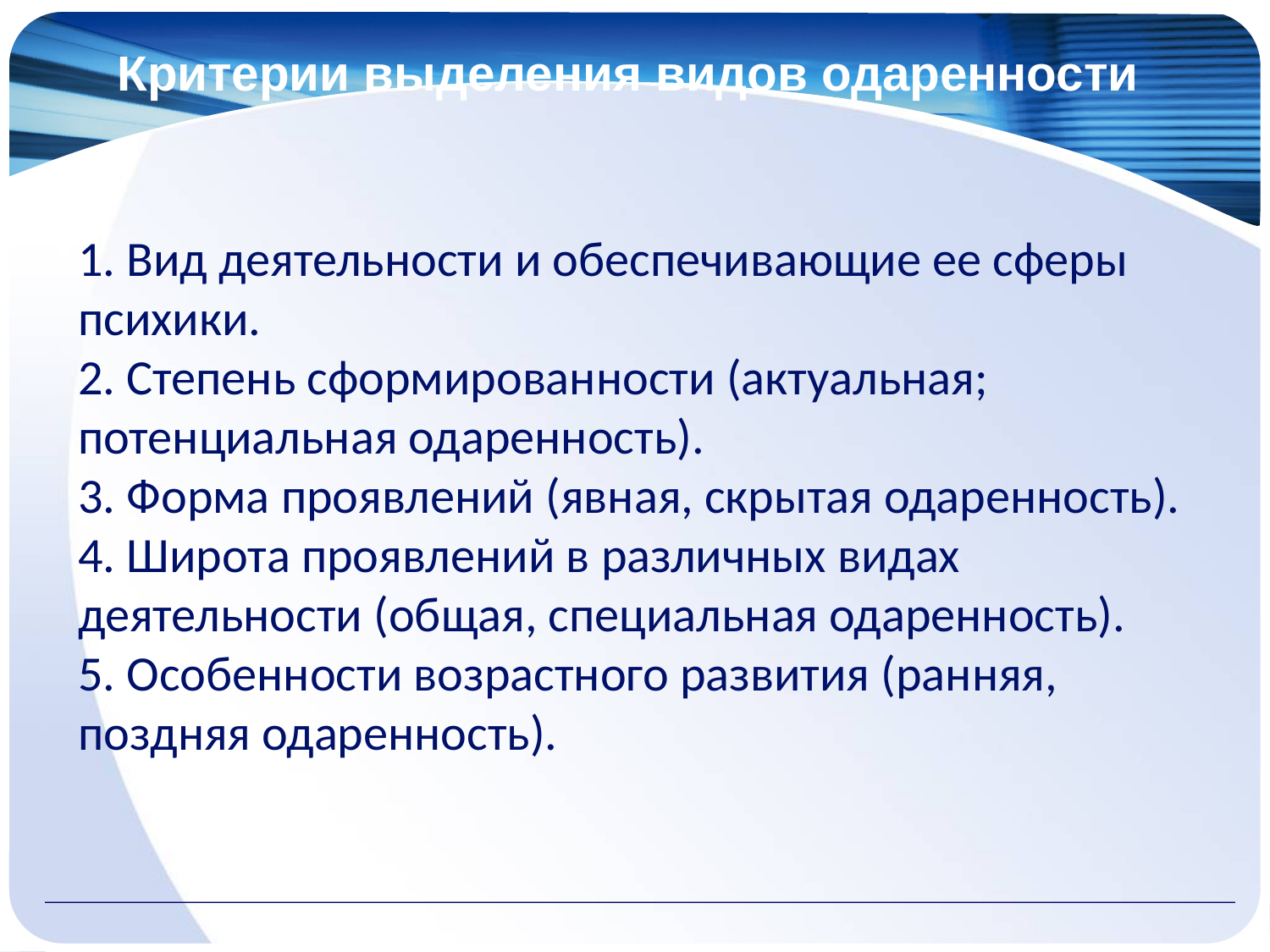

Критерии выделения видов одаренности
1. Вид деятельности и обеспечивающие ее сферы психики.
2. Степень сформированности (актуальная; потенциальная одаренность).
3. Форма проявлений (явная, скрытая одаренность).
4. Широта проявлений в различных видах деятельности (общая, специальная одаренность).
5. Особенности возрастного развития (ранняя, поздняя одаренность).